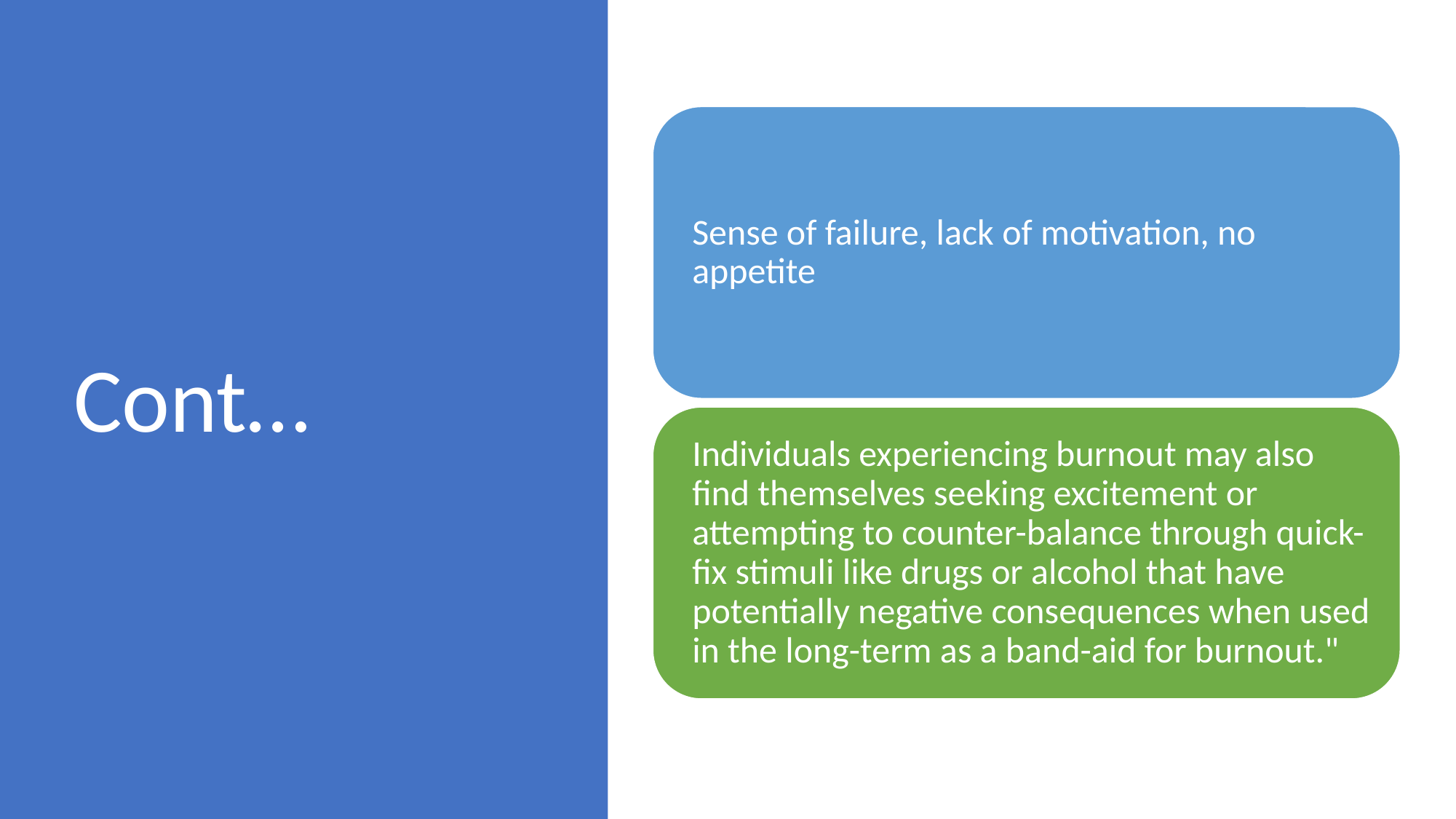

# Cont…
Sense of failure, lack of motivation, no appetite
Individuals experiencing burnout may also find themselves seeking excitement or attempting to counter-balance through quick-fix stimuli like drugs or alcohol that have potentially negative consequences when used in the long-term as a band-aid for burnout."